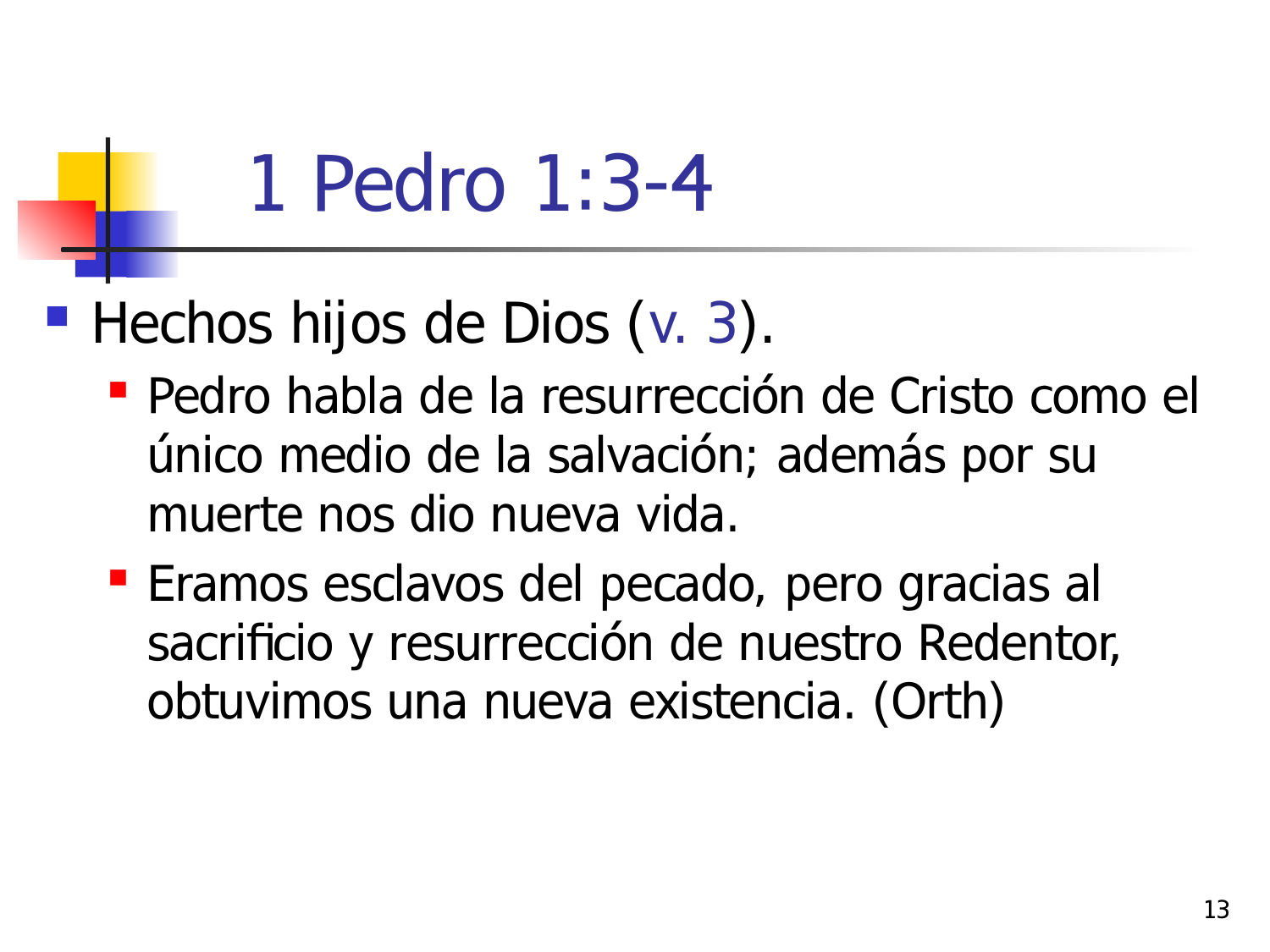

# 1 Pedro 1:3-4
Hechos hijos de Dios (v. 3).
Pedro habla de la resurrección de Cristo como el único medio de la salvación; además por su muerte nos dio nueva vida.
Eramos esclavos del pecado, pero gracias al sacrificio y resurrección de nuestro Redentor, obtuvimos una nueva existencia. (Orth)
13